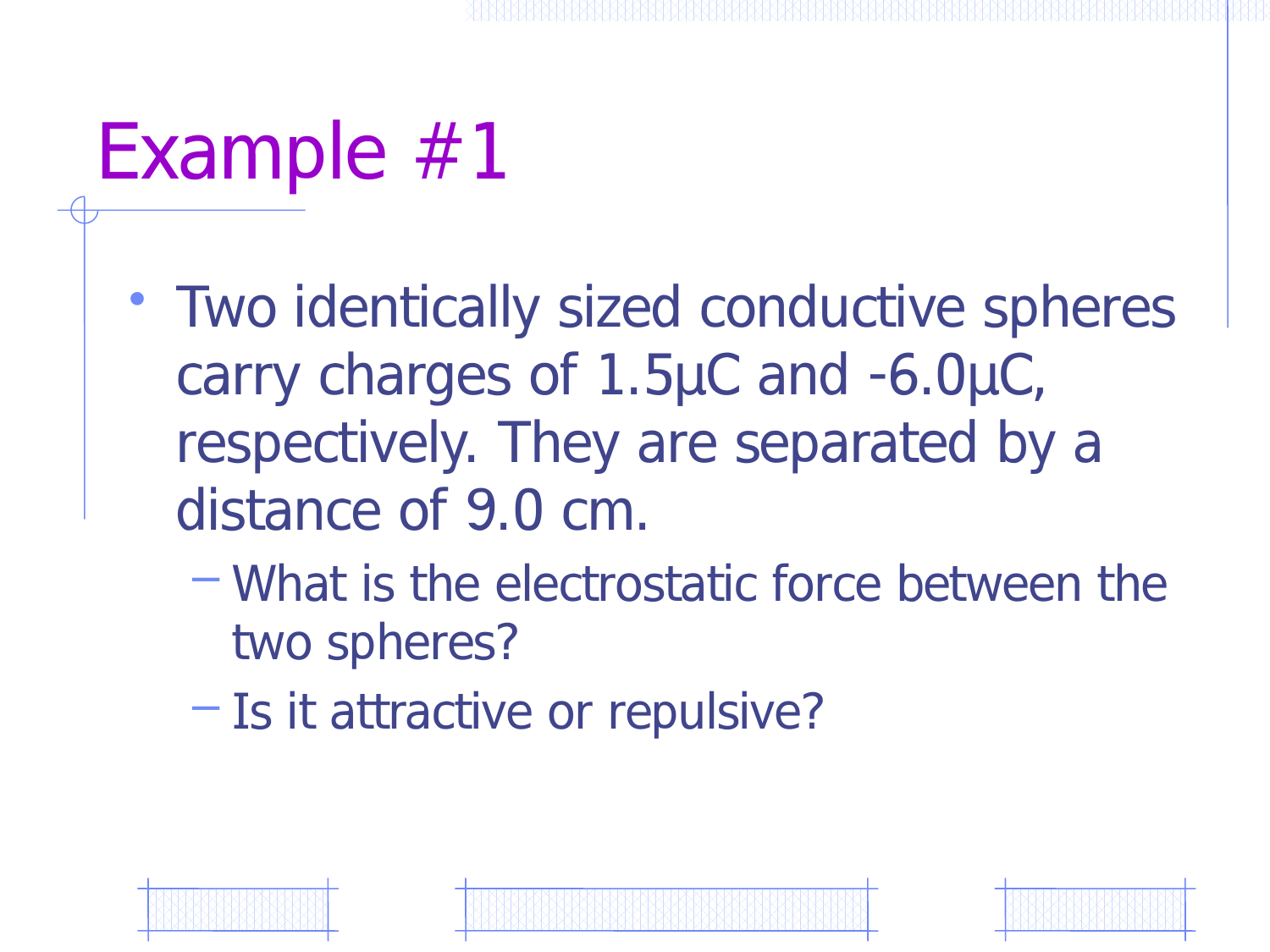

# Example #1
Two identically sized conductive spheres carry charges of 1.5µC and -6.0µC, respectively. They are separated by a distance of 9.0 cm.
What is the electrostatic force between the two spheres?
Is it attractive or repulsive?